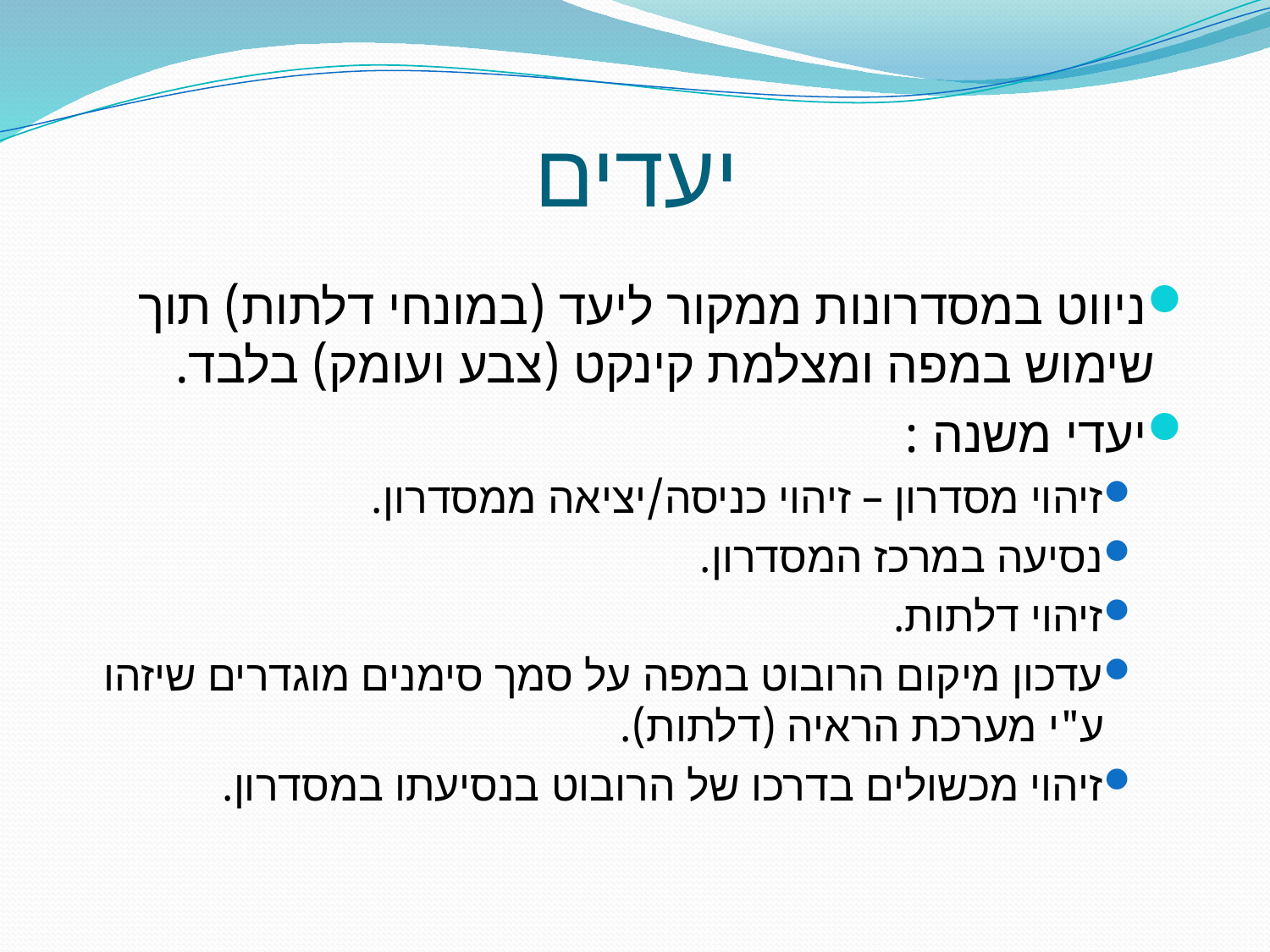

# יעדים
ניווט במסדרונות ממקור ליעד (במונחי דלתות) תוך שימוש במפה ומצלמת קינקט (צבע ועומק) בלבד.
יעדי משנה :
זיהוי מסדרון – זיהוי כניסה/יציאה ממסדרון.
נסיעה במרכז המסדרון.
זיהוי דלתות.
עדכון מיקום הרובוט במפה על סמך סימנים מוגדרים שיזהו ע"י מערכת הראיה (דלתות).
זיהוי מכשולים בדרכו של הרובוט בנסיעתו במסדרון.